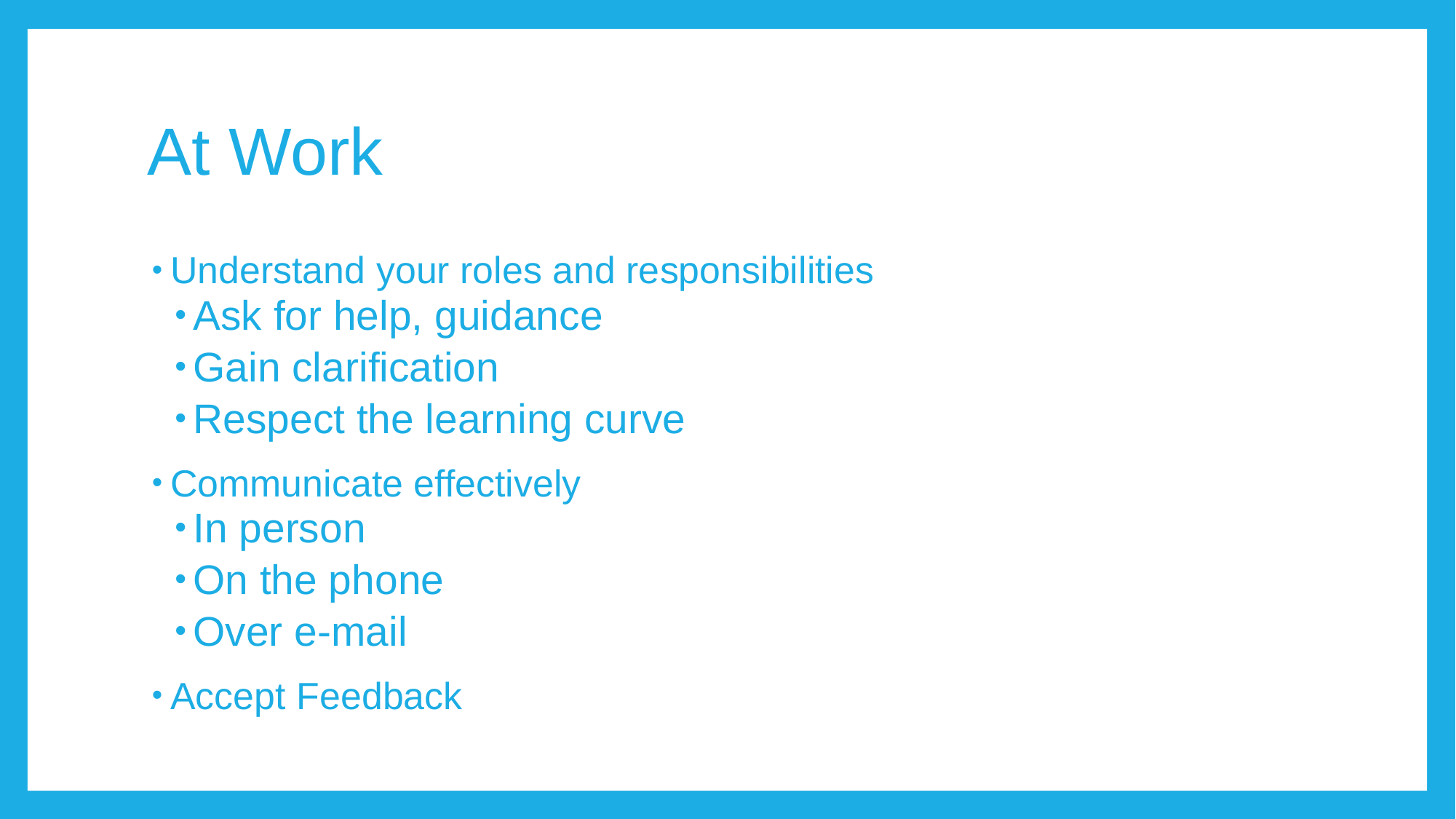

# At Work
Understand your roles and responsibilities
Ask for help, guidance
Gain clarification
Respect the learning curve
Communicate effectively
In person
On the phone
Over e-mail
Accept Feedback